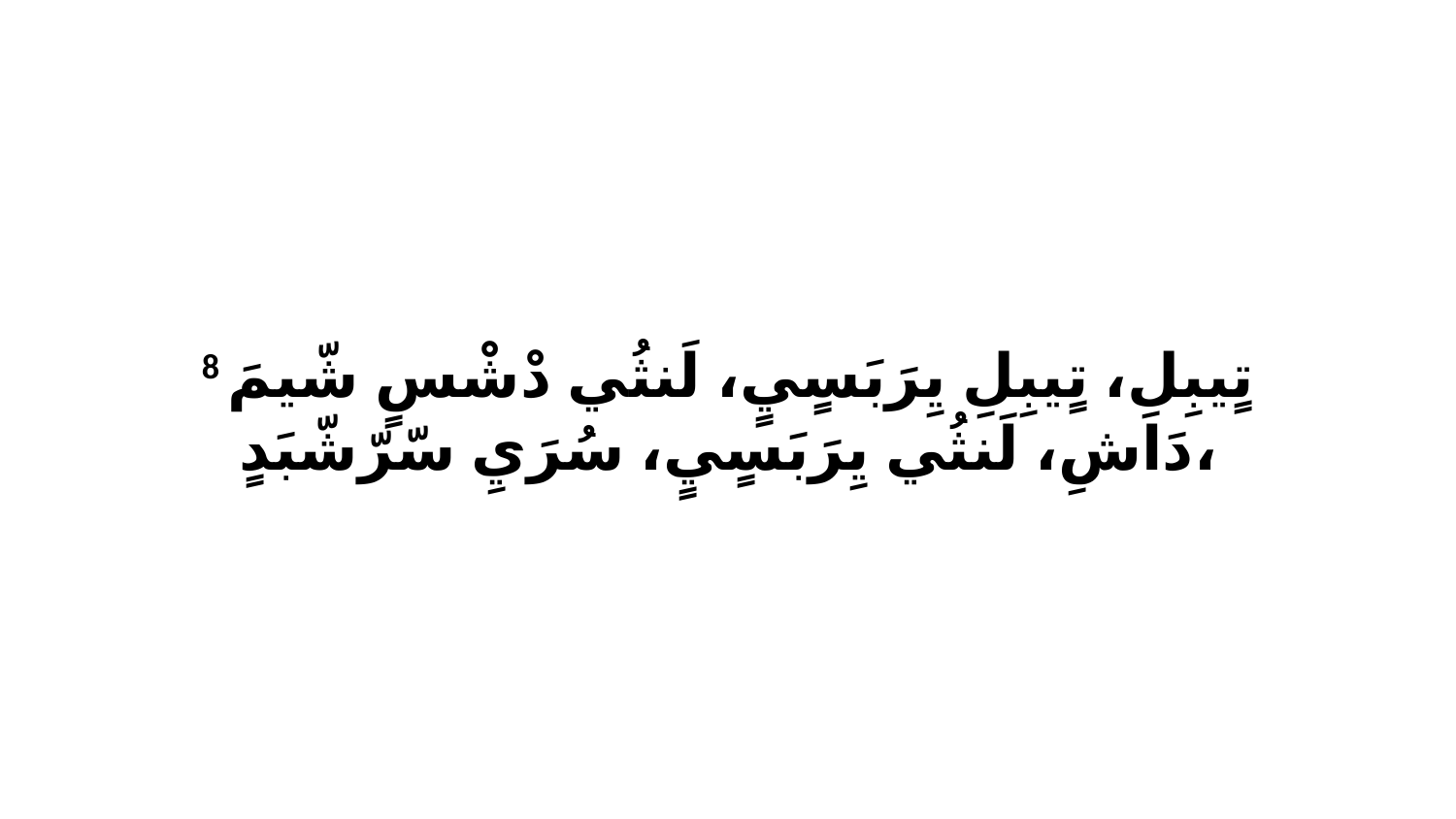

8 تٍيبِلِ، تٍيبِلِ يِرَبَسٍيٍ، لَنثُي دْشْسٍ شّيمَ دَاشِ، لَنثُي يِرَبَسٍيٍ، سُرَيِ سّرّشّبَدٍ،